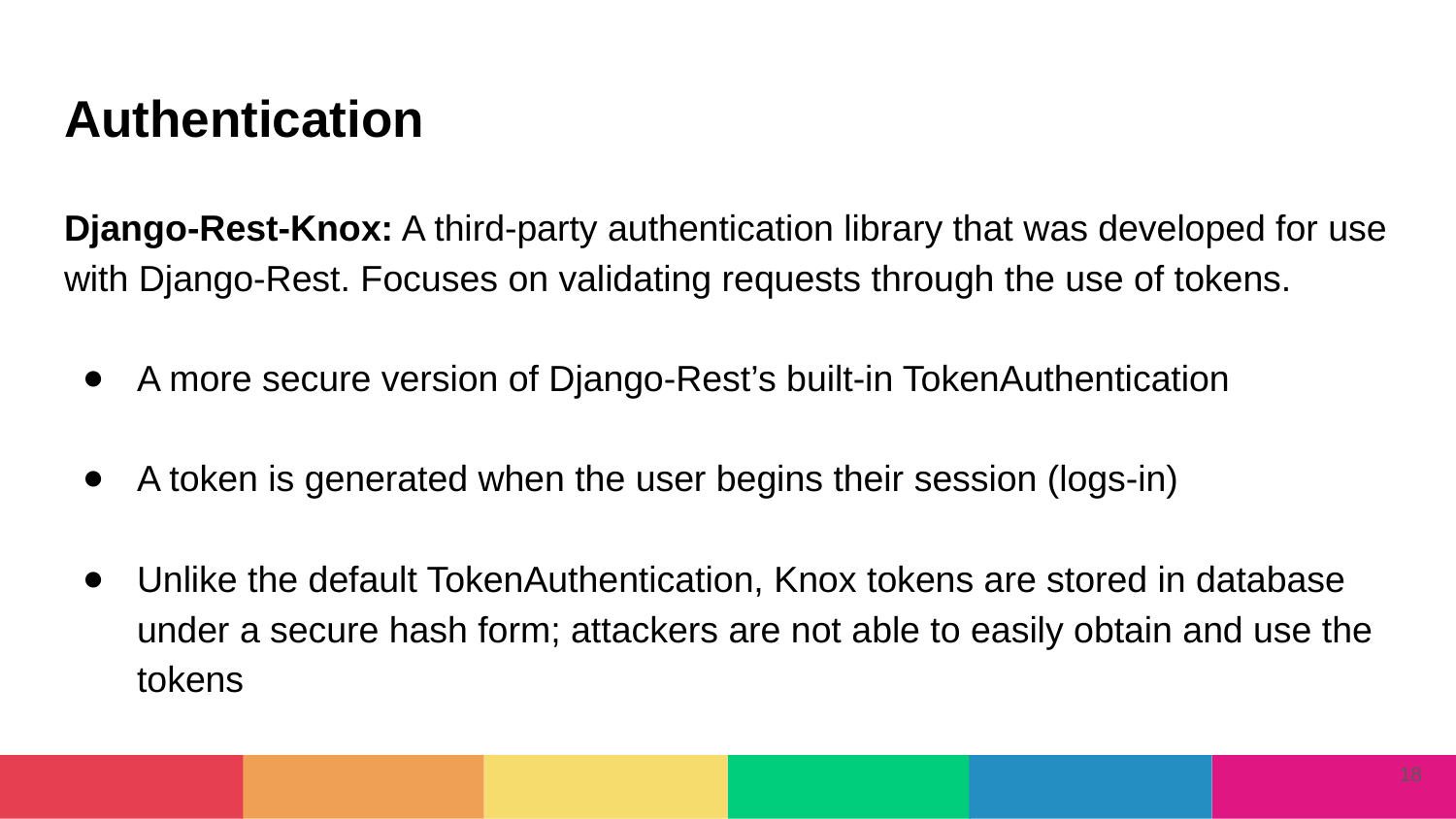

# Authentication
Django-Rest-Knox: A third-party authentication library that was developed for use with Django-Rest. Focuses on validating requests through the use of tokens.

A more secure version of Django-Rest’s built-in TokenAuthentication

A token is generated when the user begins their session (logs-in)

Unlike the default TokenAuthentication, Knox tokens are stored in database under a secure hash form; attackers are not able to easily obtain and use the tokens

18